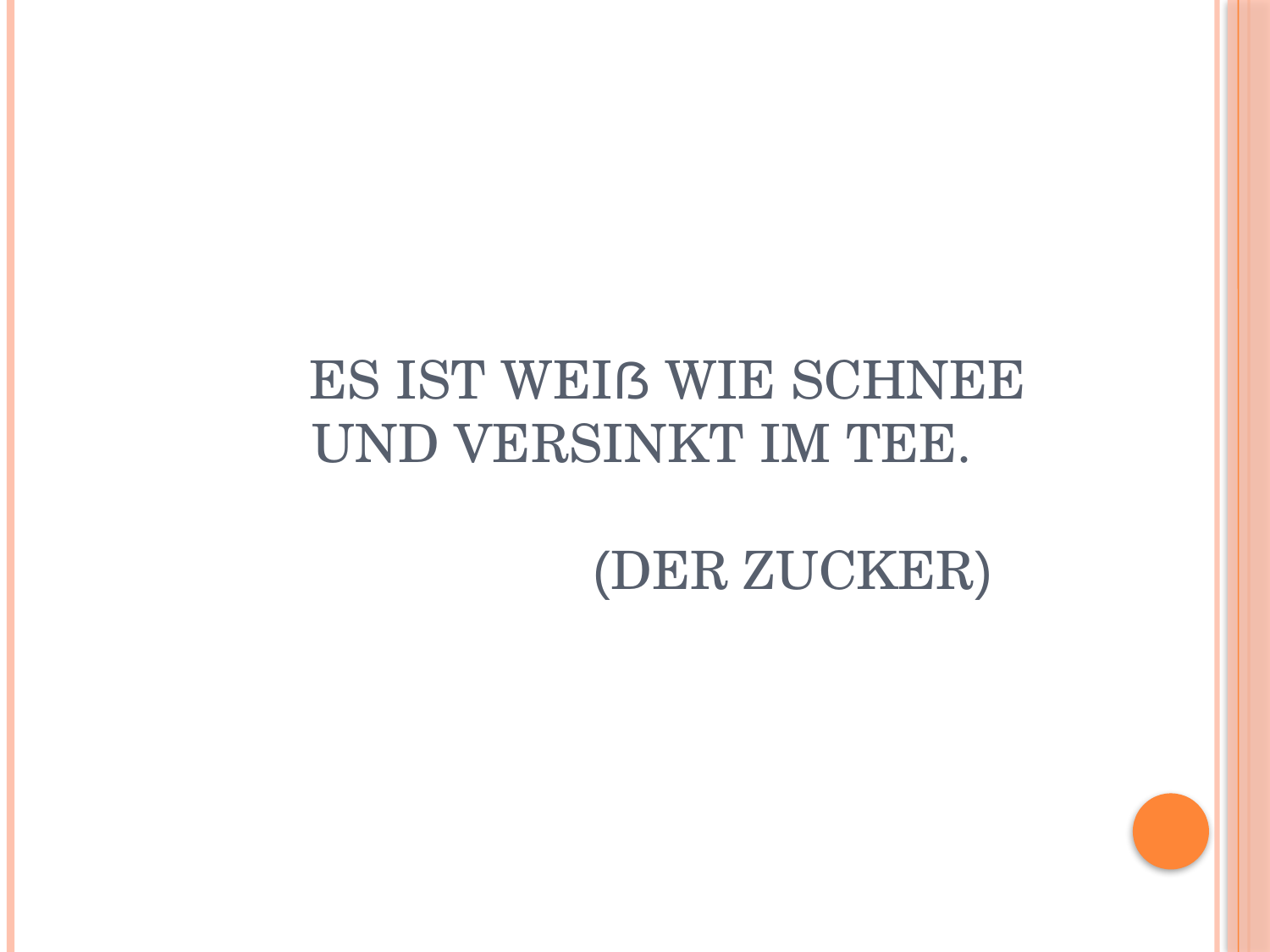

# Es ist weiß wie Schnee Und versinkt im Tee. (der Zucker)